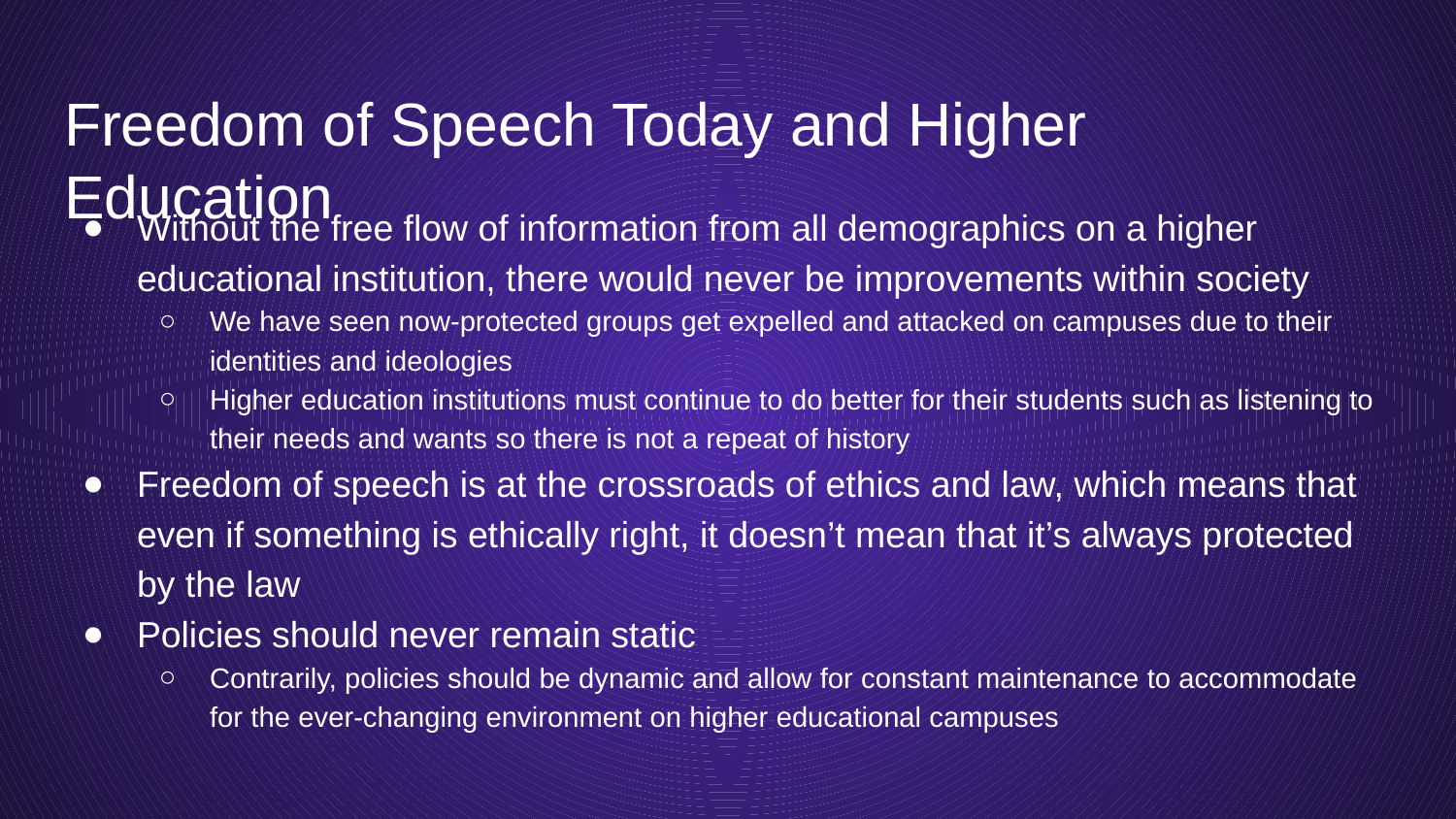

# Freedom of Speech Today and Higher Education
Without the free flow of information from all demographics on a higher educational institution, there would never be improvements within society
We have seen now-protected groups get expelled and attacked on campuses due to their identities and ideologies
Higher education institutions must continue to do better for their students such as listening to their needs and wants so there is not a repeat of history
Freedom of speech is at the crossroads of ethics and law, which means that even if something is ethically right, it doesn’t mean that it’s always protected by the law
Policies should never remain static
Contrarily, policies should be dynamic and allow for constant maintenance to accommodate for the ever-changing environment on higher educational campuses